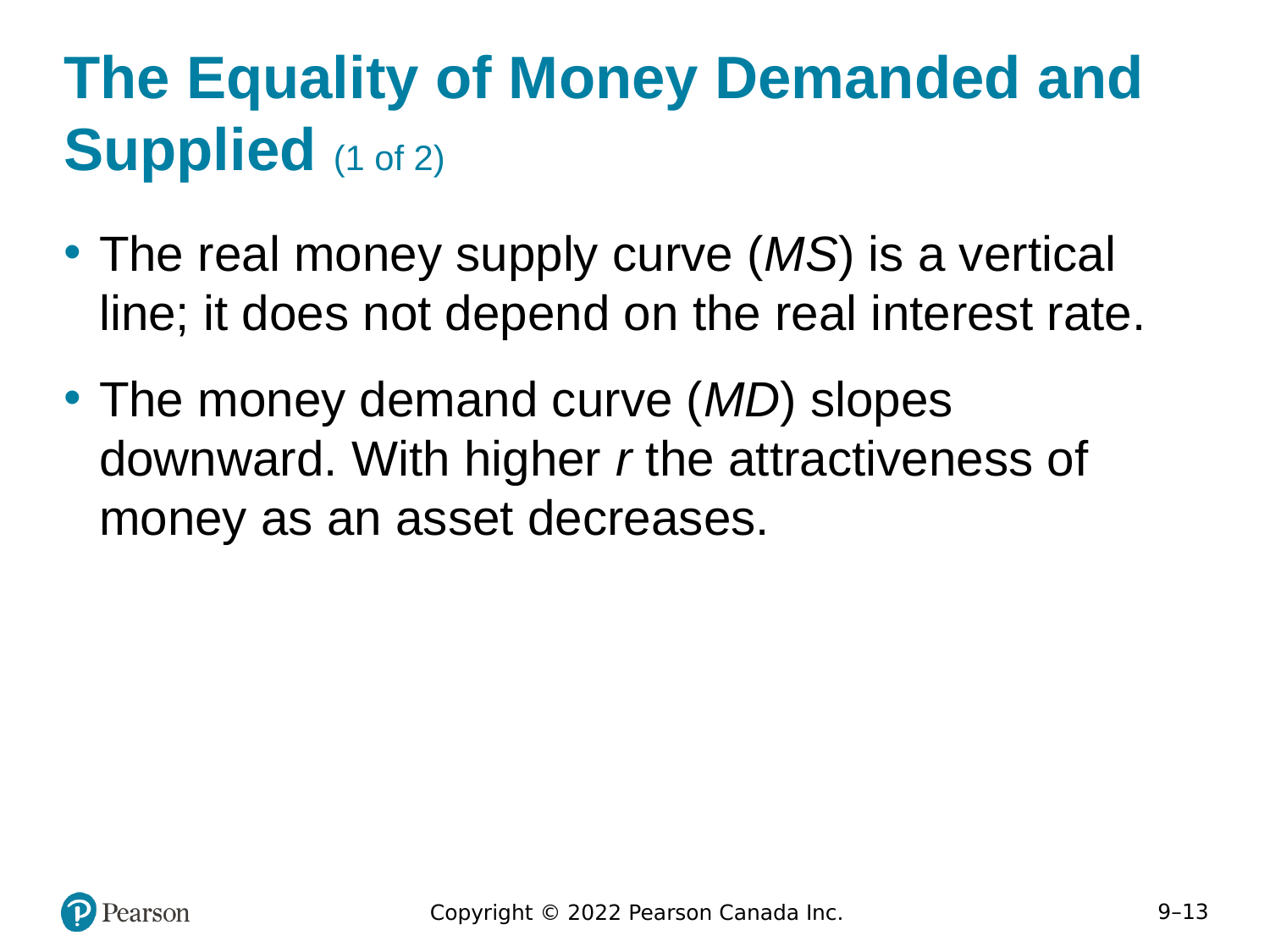

# The Equality of Money Demanded and Supplied (1 of 2)
The real money supply curve (MS) is a vertical line; it does not depend on the real interest rate.
The money demand curve (MD) slopes downward. With higher r the attractiveness of money as an asset decreases.